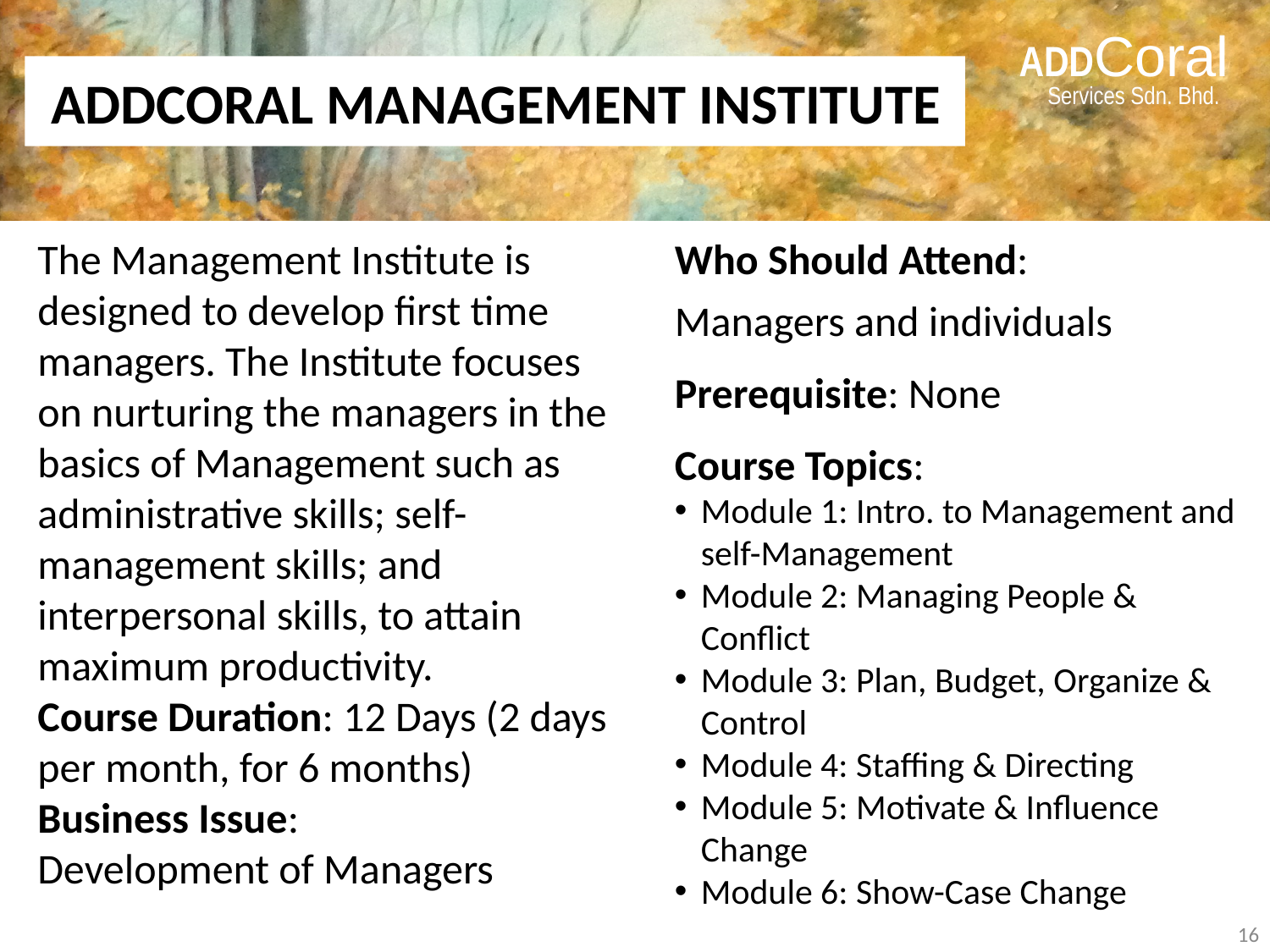

# ADDCORAL MANAGEMENT INSTITUTE
The Management Institute is designed to develop first time managers. The Institute focuses on nurturing the managers in the basics of Management such as administrative skills; self-management skills; and interpersonal skills, to attain maximum productivity.
Course Duration: 12 Days (2 days per month, for 6 months)
Business Issue:
Development of Managers
Who Should Attend:
Managers and individuals
Prerequisite: None
Course Topics:
Module 1: Intro. to Management and self-Management
Module 2: Managing People & Conflict
Module 3: Plan, Budget, Organize & Control
Module 4: Staffing & Directing
Module 5: Motivate & Influence Change
Module 6: Show-Case Change
16